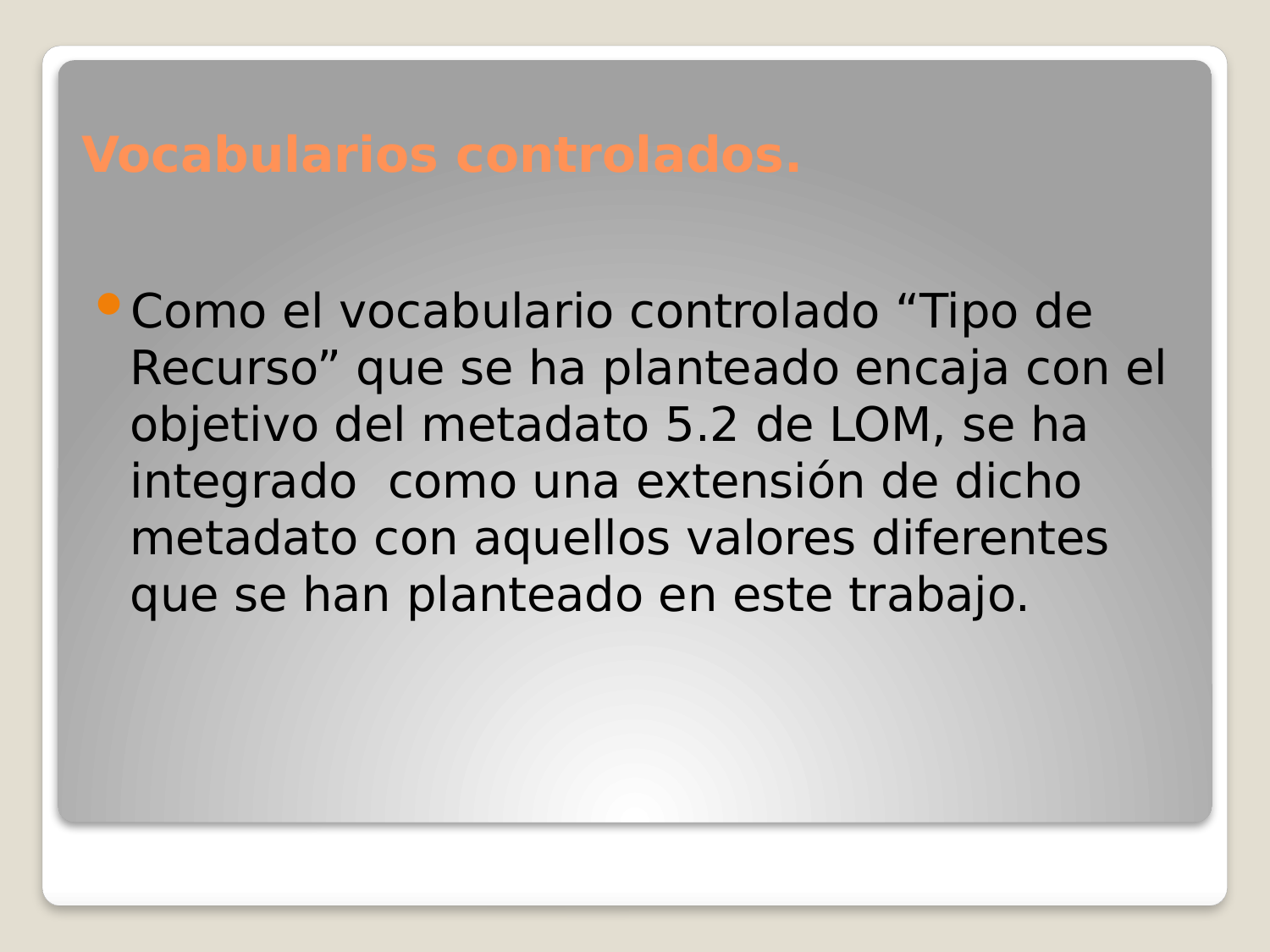

Vocabularios controlados.
Como el vocabulario controlado “Tipo de Recurso” que se ha planteado encaja con el objetivo del metadato 5.2 de LOM, se ha integrado  como una extensión de dicho metadato con aquellos valores diferentes que se han planteado en este trabajo.